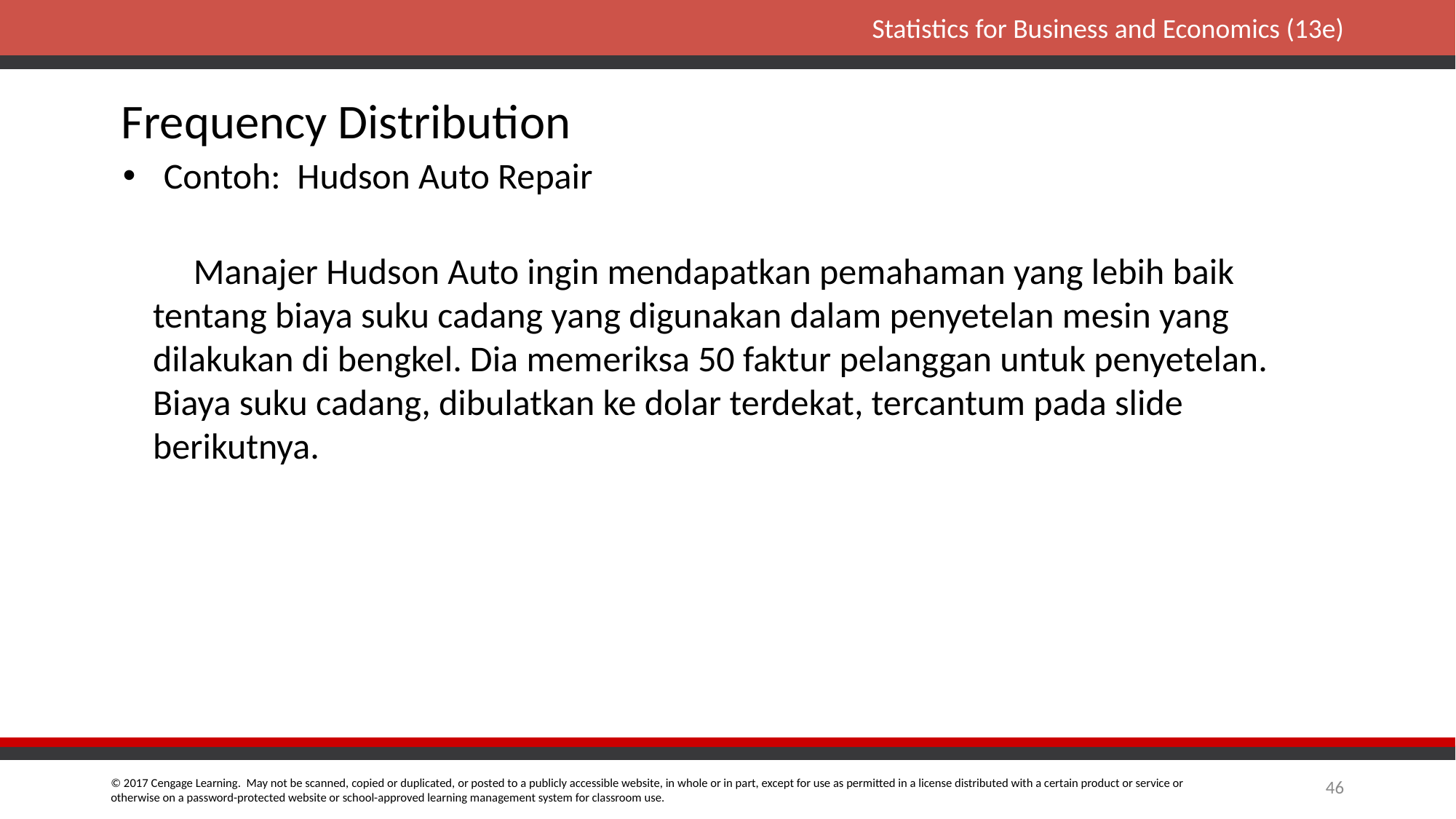

# Frequency Distribution
Contoh:  Hudson Auto Repair
Manajer Hudson Auto ingin mendapatkan pemahaman yang lebih baik tentang biaya suku cadang yang digunakan dalam penyetelan mesin yang dilakukan di bengkel. Dia memeriksa 50 faktur pelanggan untuk penyetelan. Biaya suku cadang, dibulatkan ke dolar terdekat, tercantum pada slide berikutnya.
46